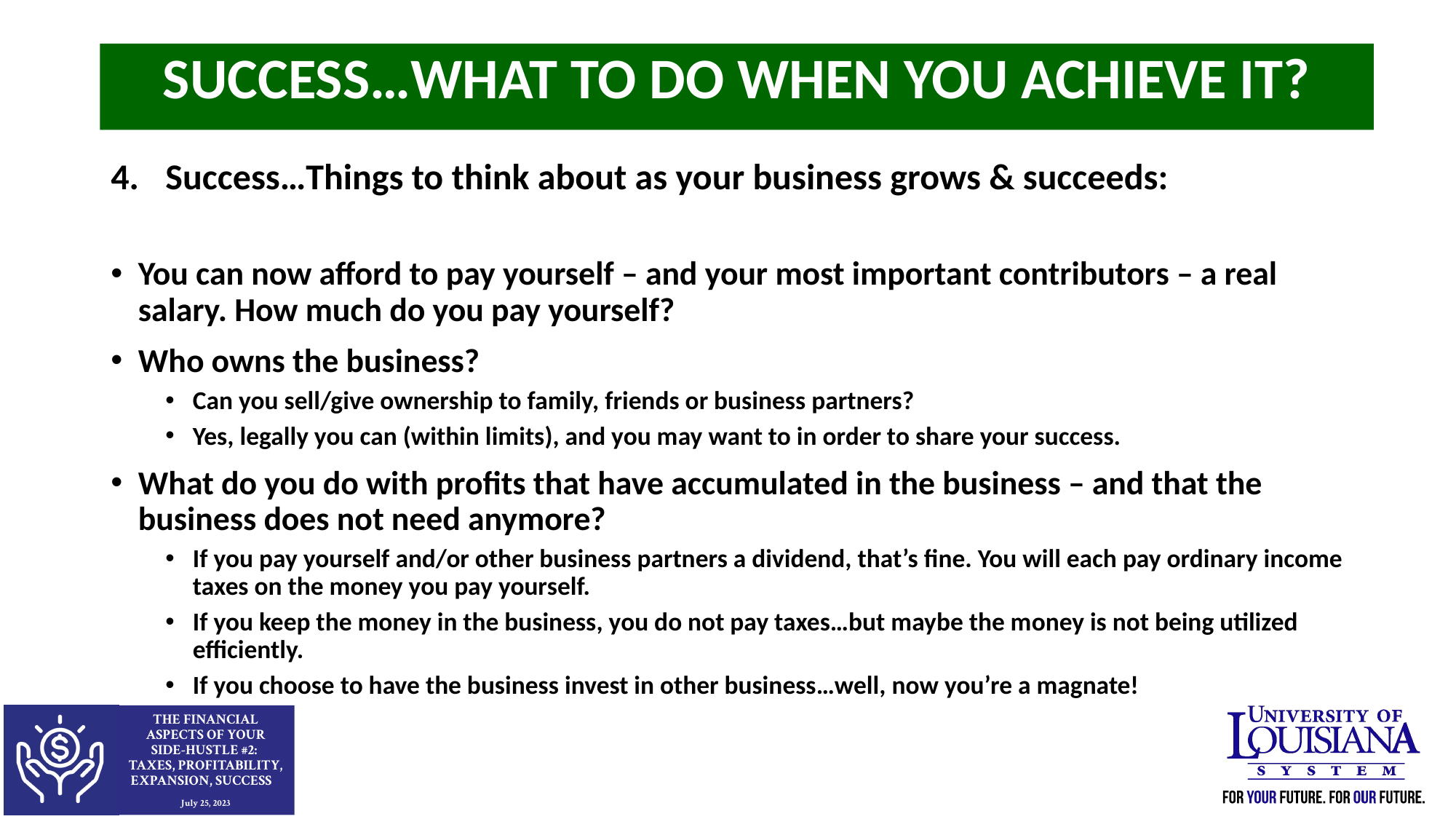

Success…What To Do When You Achieve It?
Success…Things to think about as your business grows & succeeds:
You can now afford to pay yourself – and your most important contributors – a real salary. How much do you pay yourself?
Who owns the business?
Can you sell/give ownership to family, friends or business partners?
Yes, legally you can (within limits), and you may want to in order to share your success.
What do you do with profits that have accumulated in the business – and that the business does not need anymore?
If you pay yourself and/or other business partners a dividend, that’s fine. You will each pay ordinary income taxes on the money you pay yourself.
If you keep the money in the business, you do not pay taxes…but maybe the money is not being utilized efficiently.
If you choose to have the business invest in other business…well, now you’re a magnate!